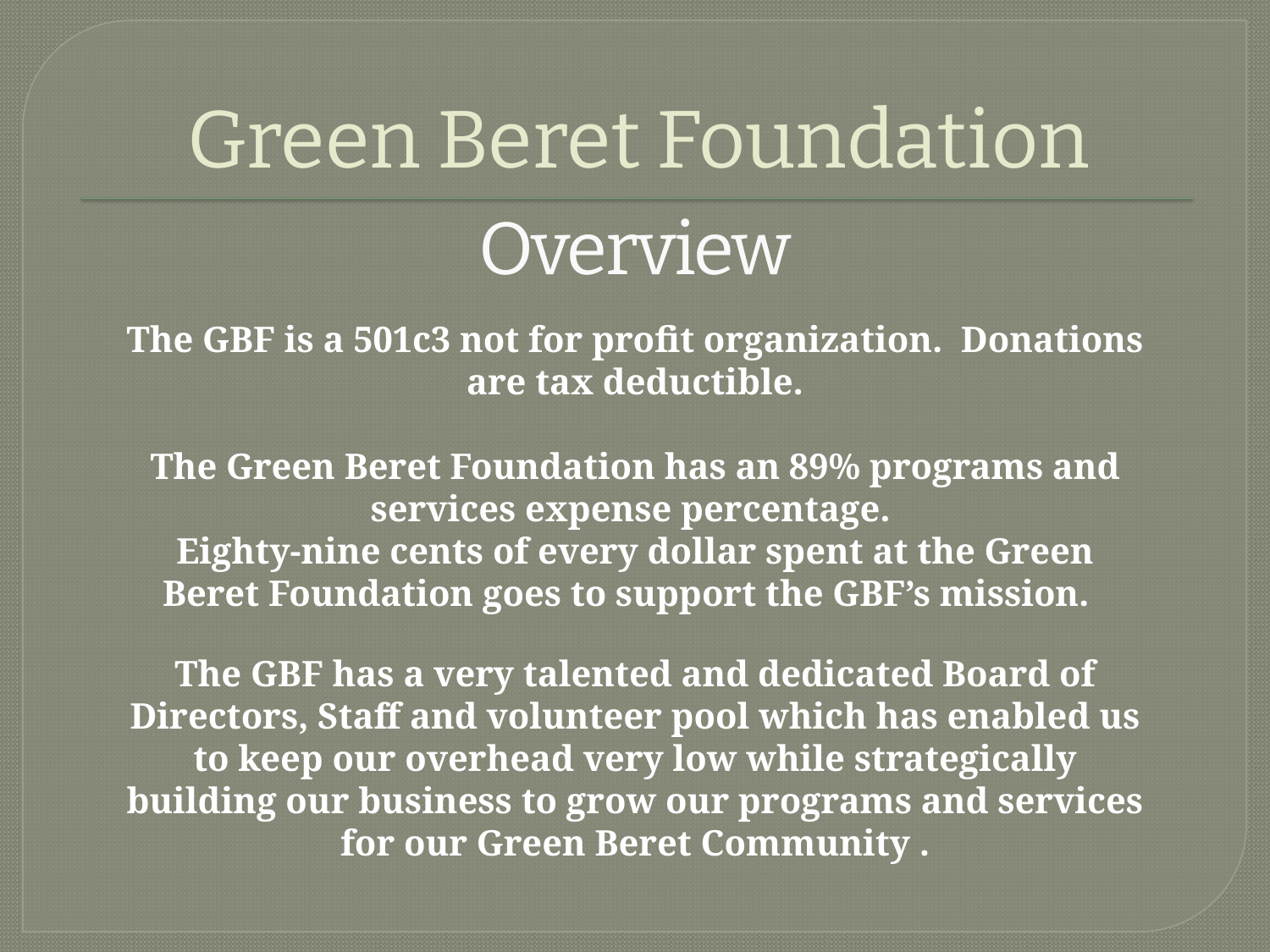

# Green Beret Foundation
Overview

The GBF is a 501c3 not for profit organization.  Donations are tax deductible.

The Green Beret Foundation has an 89% programs and services expense percentage.
Eighty-nine cents of every dollar spent at the Green Beret Foundation goes to support the GBF’s mission.

The GBF has a very talented and dedicated Board of Directors, Staff and volunteer pool which has enabled us to keep our overhead very low while strategically building our business to grow our programs and services for our Green Beret Community .